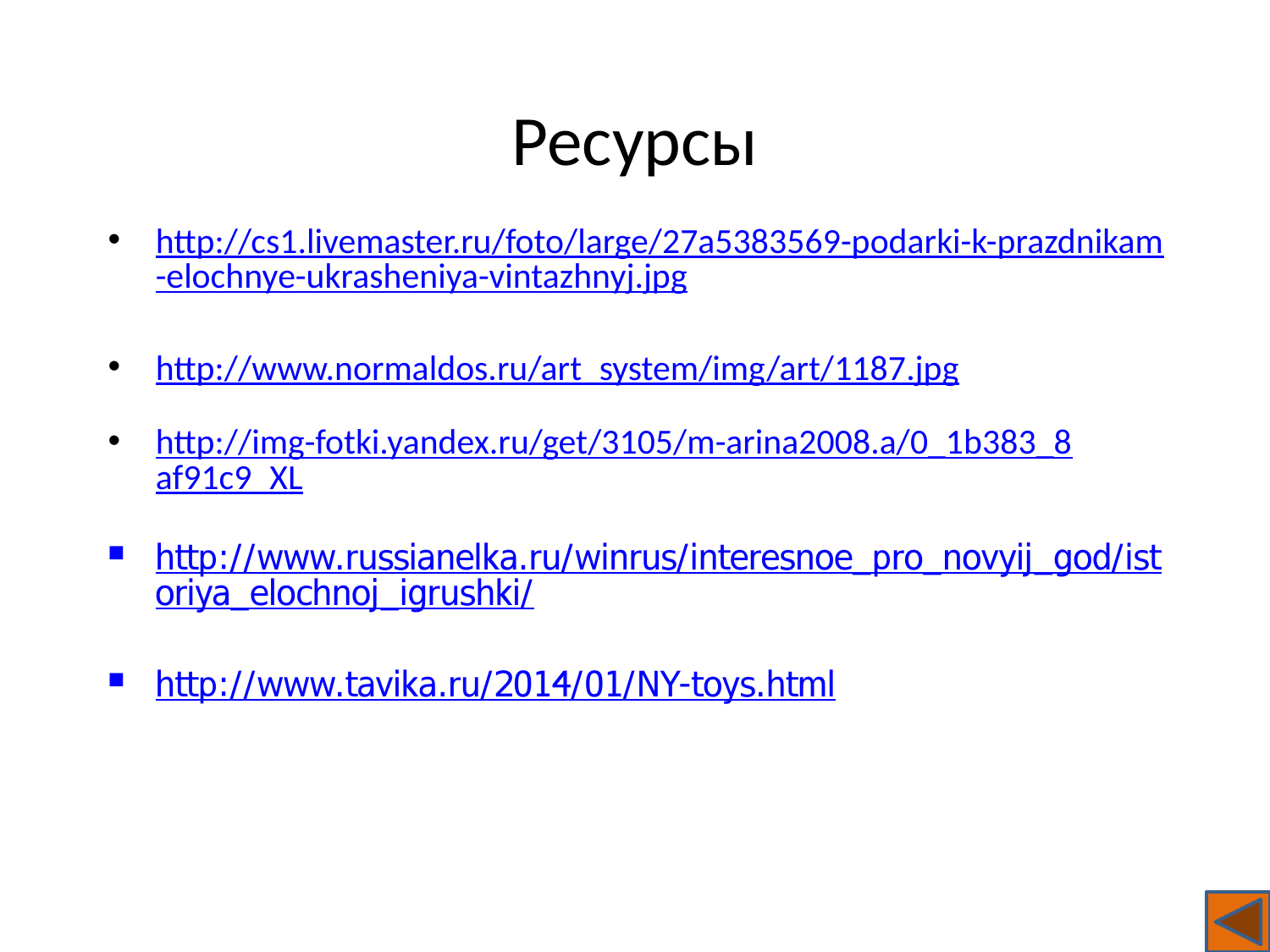

# Ресурсы
http://cs1.livemaster.ru/foto/large/27a5383569-podarki-k-prazdnikam-elochnye-ukrasheniya-vintazhnyj.jpg

http://www.normaldos.ru/art_system/img/art/1187.jpg

http://img-fotki.yandex.ru/get/3105/m-arina2008.a/0_1b383_8af91c9_XL

http://www.russianelka.ru/winrus/interesnoe_pro_novyij_god/istoriya_elochnoj_igrushki/

http://www.tavika.ru/2014/01/NY-toys.html